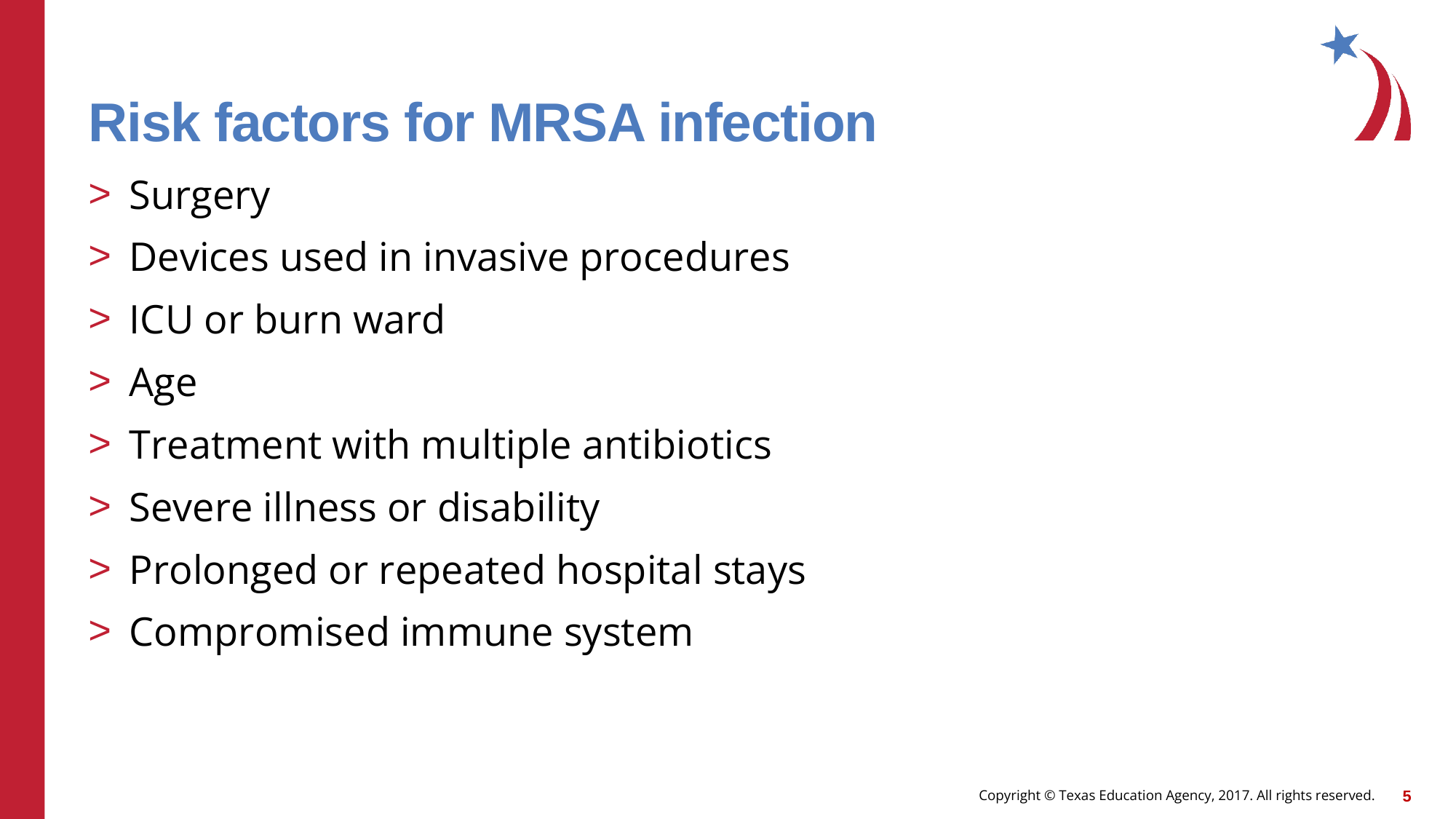

# Risk factors for MRSA infection
Surgery
Devices used in invasive procedures
ICU or burn ward
Age
Treatment with multiple antibiotics
Severe illness or disability
Prolonged or repeated hospital stays
Compromised immune system